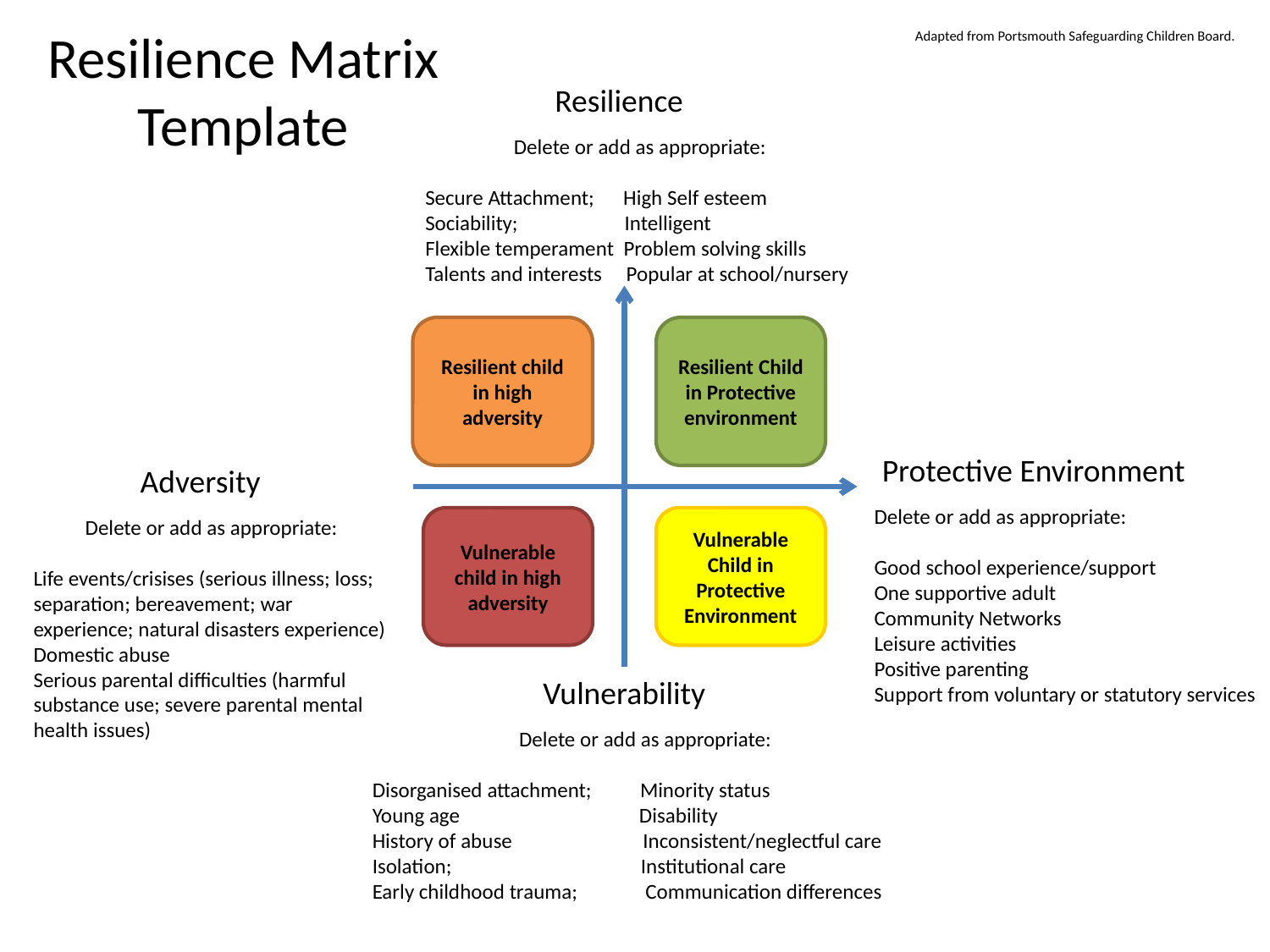

# Resilience Matrix Template
Adapted from Portsmouth Safeguarding Children Board.
Resilience
Delete or add as appropriate:

Secure Attachment;      High Self esteem
Sociability;                      Intelligent
Flexible temperament  Problem solving skills
Talents and interests     Popular at school/nursery
Resilient child in high adversity
Resilient Child in Protective environment
Protective Environment
Adversity
Delete or add as appropriate:

Good school experience/support
One supportive adult
Community Networks
Leisure activities
Positive parenting
Support from voluntary or statutory services
Delete or add as appropriate:

Life events/crisises (serious illness; loss; separation; bereavement; war experience; natural disasters experience)
Domestic abuse
Serious parental difficulties (harmful substance use; severe parental mental health issues)

Vulnerable child in high adversity
Vulnerable Child in Protective Environment
Vulnerability
Delete or add as appropriate:

Disorganised attachment;          Minority status
Young age                                     Disability
History of abuse                           Inconsistent/neglectful care
Isolation;                                       Institutional care
Early childhood trauma;              Communication differences